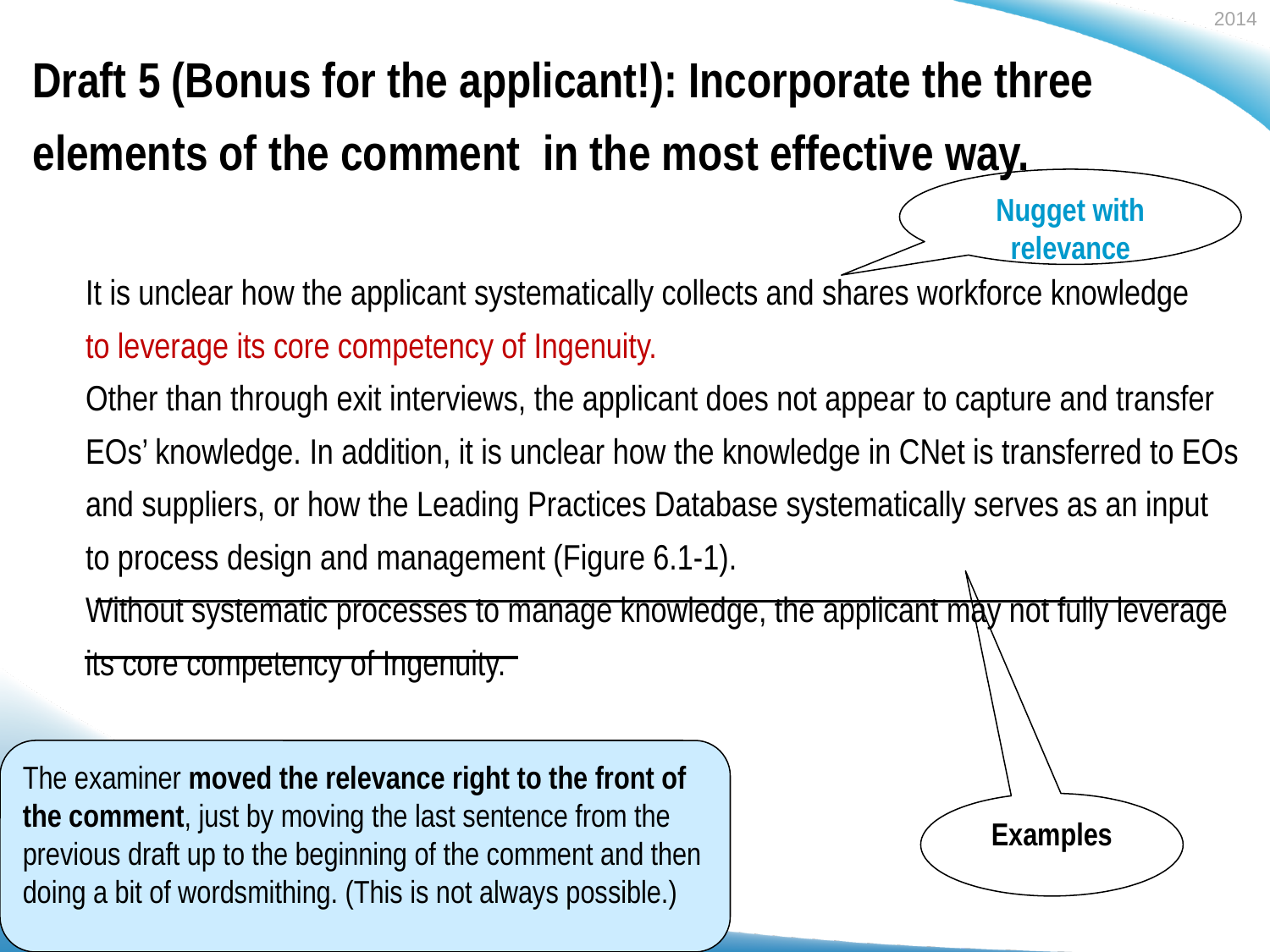

# Draft 5 (Bonus for the applicant!): Incorporate the three elements of the comment  in the most effective way.
Nugget with relevance
It is unclear how the applicant systematically collects and shares workforce knowledge
to leverage its core competency of Ingenuity.
Other than through exit interviews, the applicant does not appear to capture and transfer EOs’ knowledge. In addition, it is unclear how the knowledge in CNet is transferred to EOs and suppliers, or how the Leading Practices Database systematically serves as an input to process design and management (Figure 6.1-1).
Without systematic processes to manage knowledge, the applicant may not fully leverage its core competency of Ingenuity.
The examiner moved the relevance right to the front of the comment, just by moving the last sentence from the previous draft up to the beginning of the comment and then doing a bit of wordsmithing. (This is not always possible.)
Examples